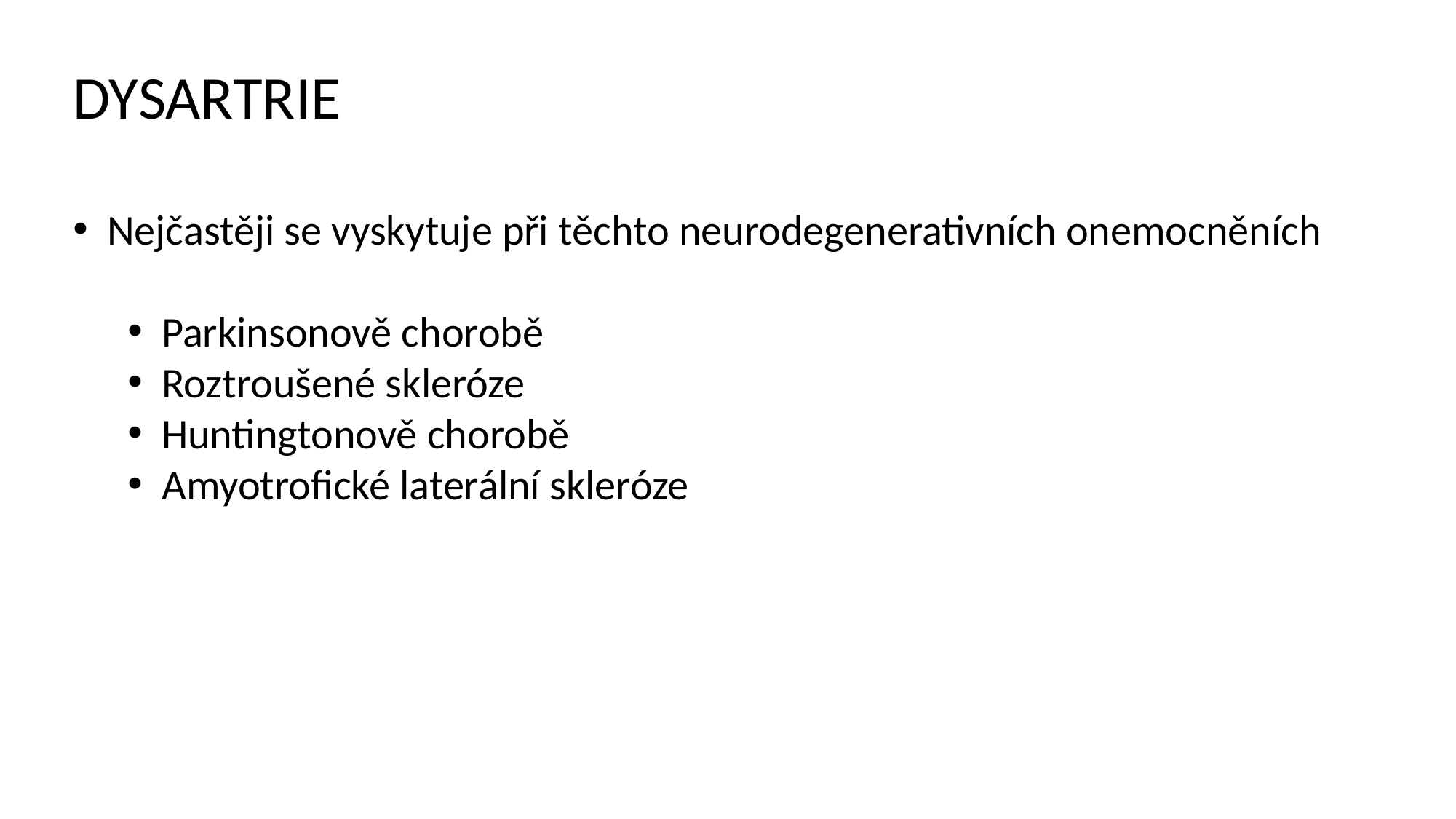

DYSARTRIE
Nejčastěji se vyskytuje při těchto neurodegenerativních onemocněních

Parkinsonově chorobě
Roztroušené skleróze
Huntingtonově chorobě
Amyotrofické laterální skleróze